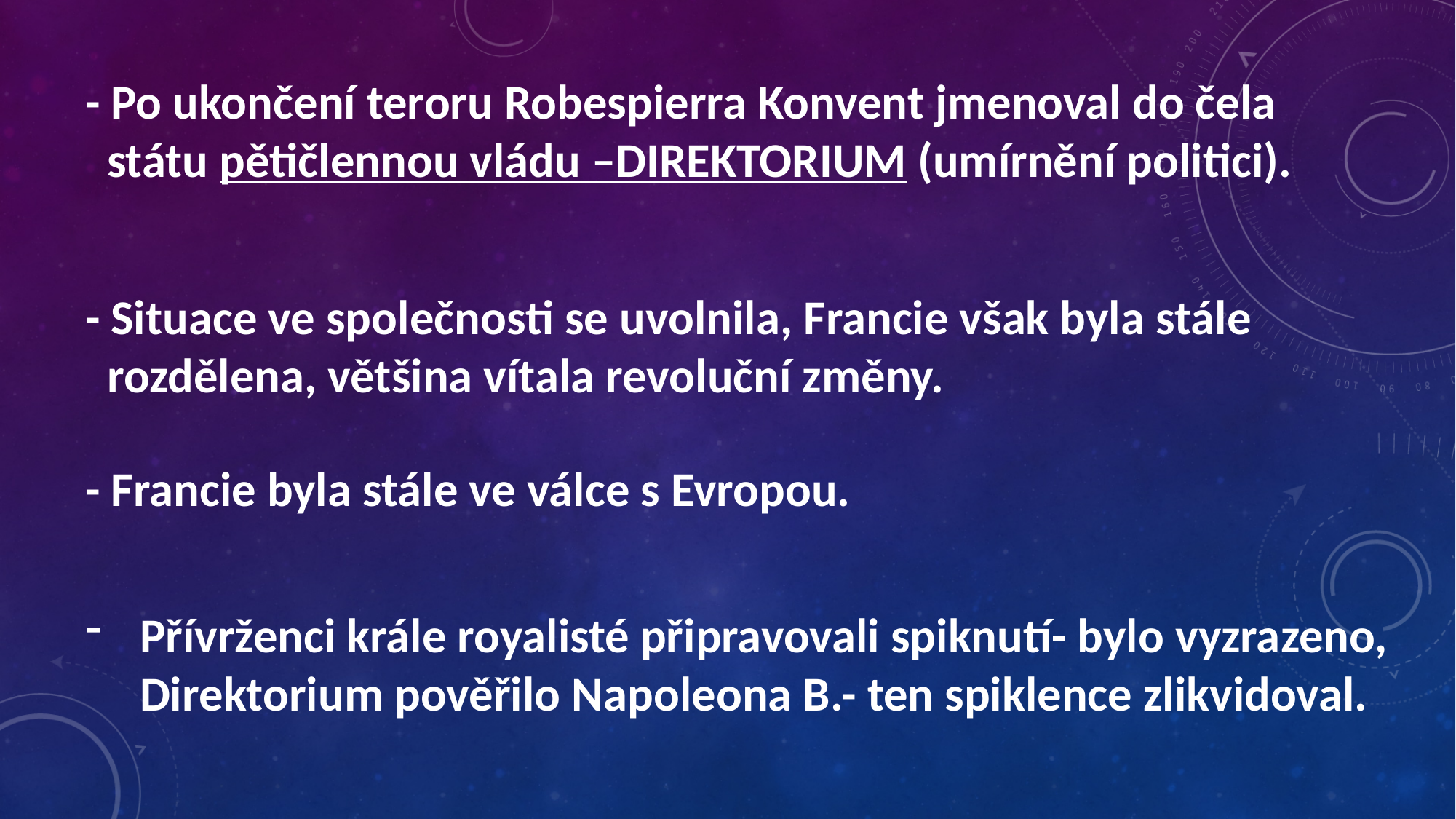

- Po ukončení teroru Robespierra Konvent jmenoval do čela
  státu pětičlennou vládu –DIREKTORIUM (umírnění politici).
- Situace ve společnosti se uvolnila, Francie však byla stále
  rozdělena, většina vítala revoluční změny.
- Francie byla stále ve válce s Evropou.
Přívrženci krále royalisté připravovali spiknutí- bylo vyzrazeno,
     Direktorium pověřilo Napoleona B.- ten spiklence zlikvidoval.